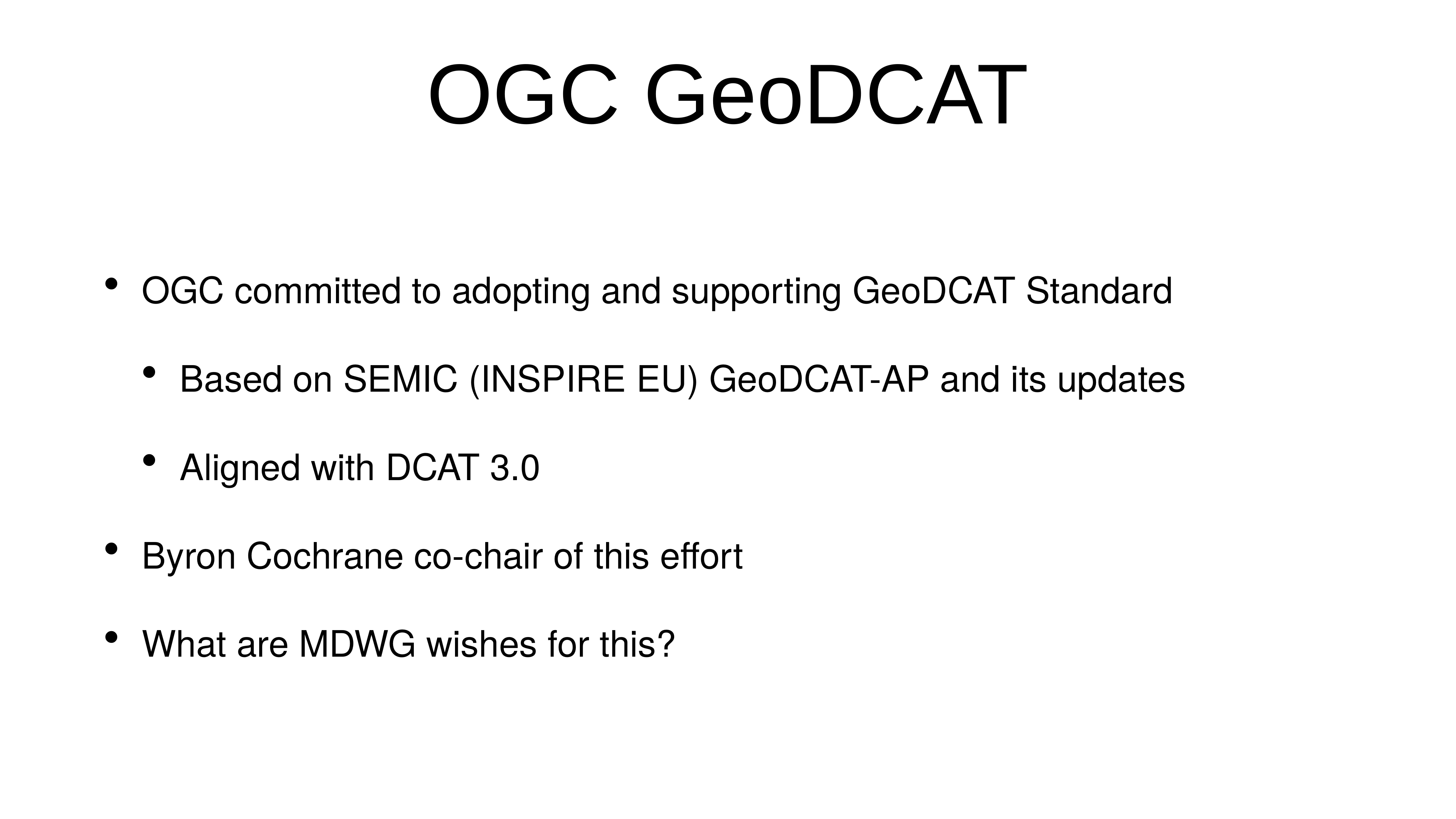

# OGC GeoDCAT
OGC committed to adopting and supporting GeoDCAT Standard
Based on SEMIC (INSPIRE EU) GeoDCAT-AP and its updates
Aligned with DCAT 3.0
Byron Cochrane co-chair of this effort
What are MDWG wishes for this?